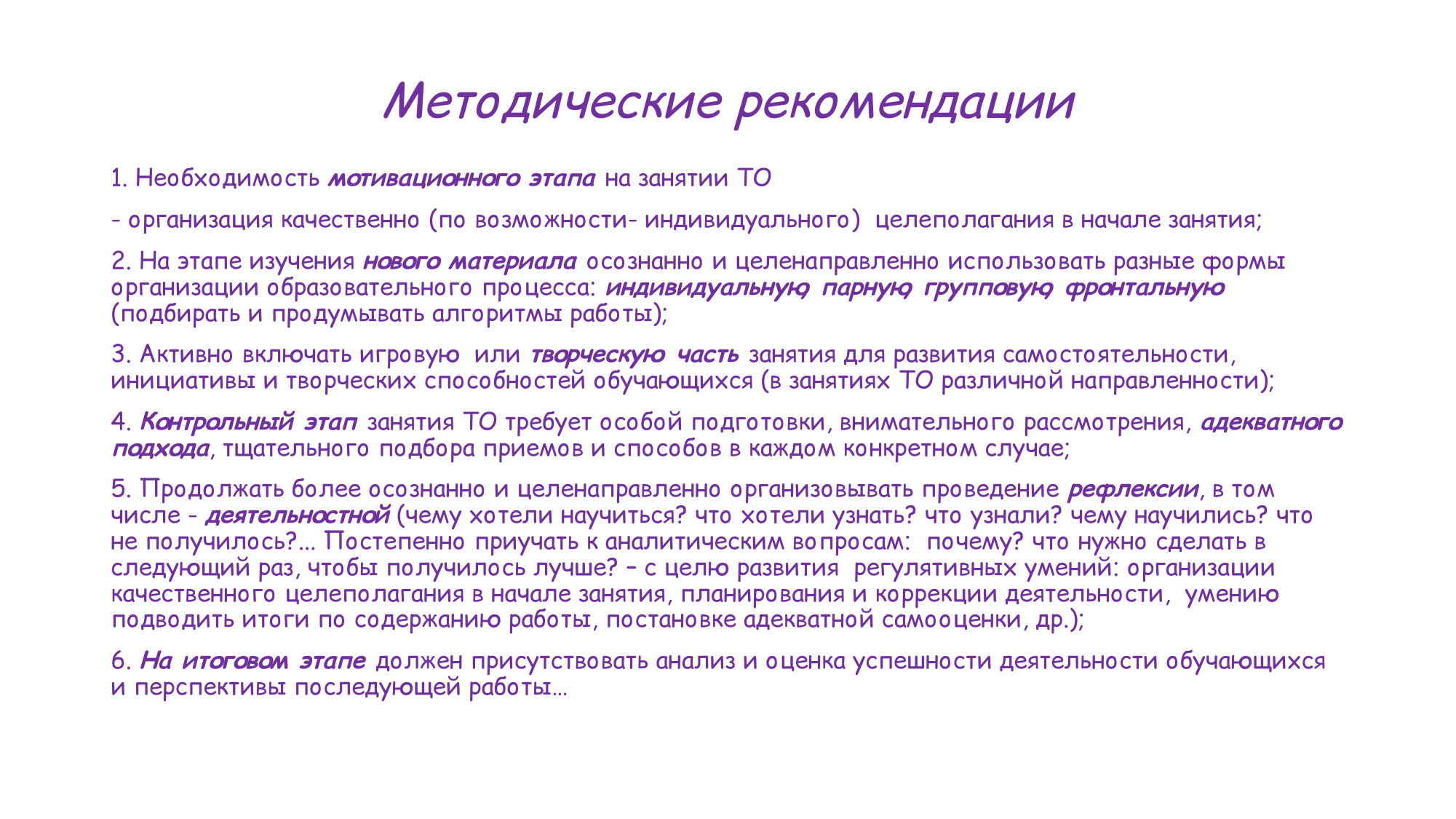

# Методические рекомендации
1. Необходимость мотивационного этапа на занятии ТО
- организация качественно (по возможности- индивидуального)  целеполагания в начале занятия;
2. На этапе изучения нового материала осознанно и целенаправленно использовать разные формы организации образовательного процесса: индивидуальную, парную, групповую, фронтальную (подбирать и продумывать алгоритмы работы);
3. Активно включать игровую  или творческую  часть занятия для развития самостоятельности, инициативы и творческих способностей обучающихся (в занятиях ТО различной направленности);
4. Контрольный этап занятия ТО требует особой подготовки, внимательного рассмотрения, адекватного подхода, тщательного подбора приемов и способов в каждом конкретном случае;
5. Продолжать более осознанно и целенаправленно организовывать проведение рефлексии, в том числе - деятельностной (чему хотели научиться? что хотели узнать? что узнали? чему научились? что не получилось?... Постепенно приучать к аналитическим вопросам:  почему? что нужно сделать в следующий раз, чтобы получилось лучше? – с целю развития  регулятивных умений: организации качественного целеполагания в начале занятия, планирования и коррекции деятельности,  умению подводить итоги по содержанию работы, постановке адекватной самооценки, др.);
6. На итоговом этапе должен присутствовать анализ и оценка успешности деятельности обучающихся и перспективы последующей работы…